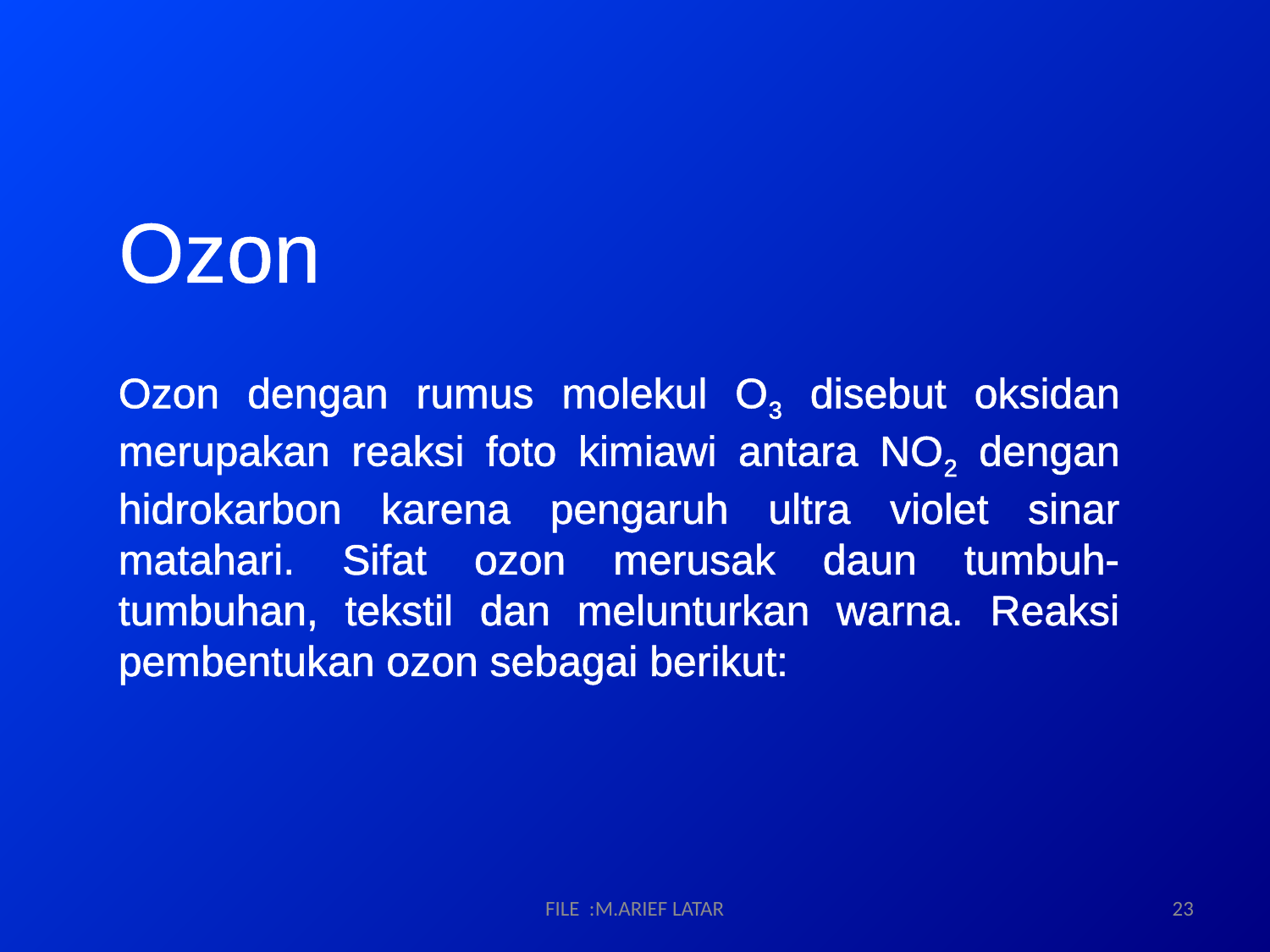

# Ozon
Ozon dengan rumus molekul O3 disebut oksidan merupakan reaksi foto kimiawi antara NO2 dengan hidrokarbon karena pengaruh ultra violet sinar matahari. Sifat ozon merusak daun tumbuh-tumbuhan, tekstil dan melunturkan warna. Reaksi pembentukan ozon sebagai berikut:
FILE  :M.ARIEF LATAR
23